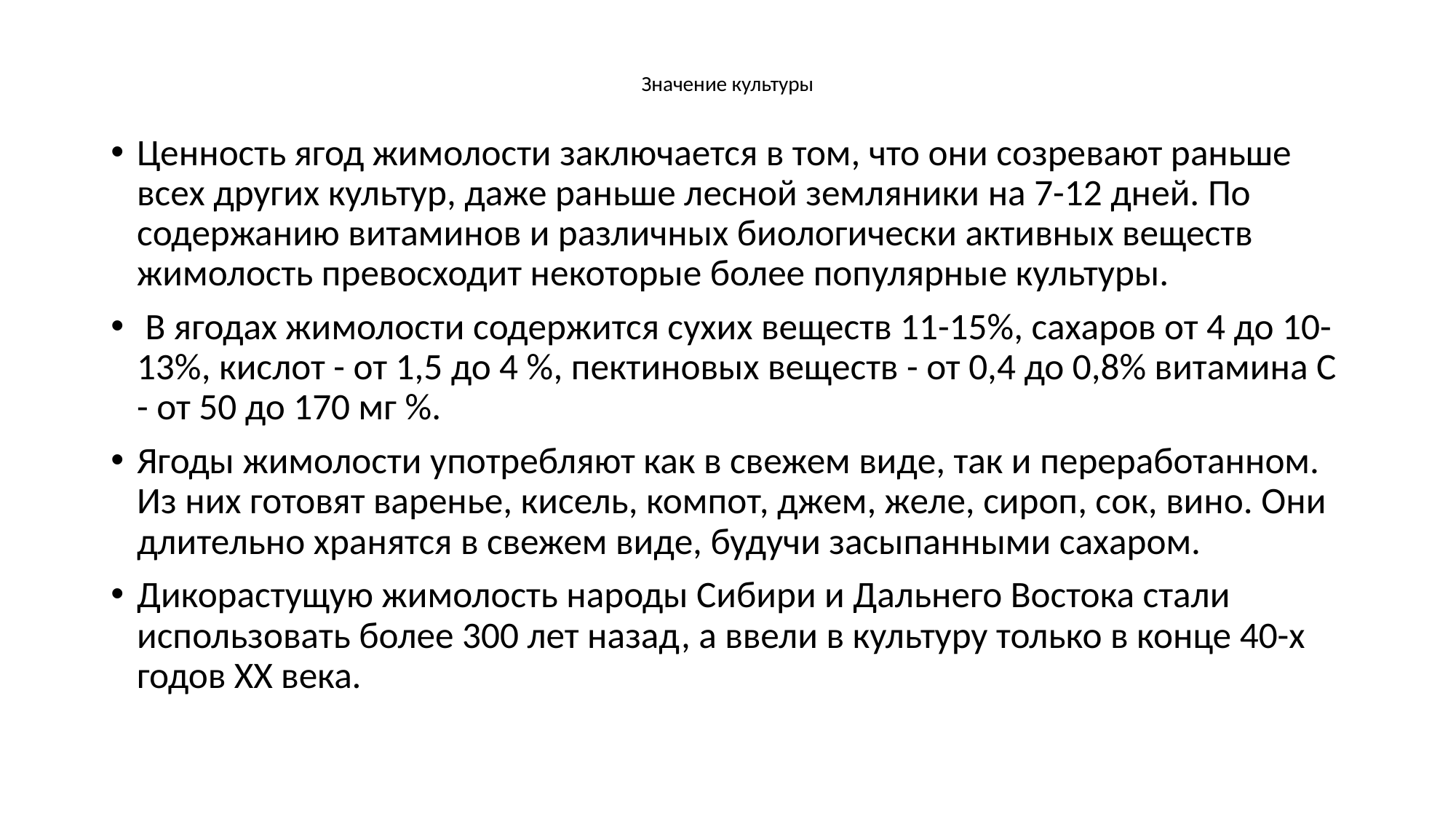

# Значение культуры
Ценность ягод жимолости заключается в том, что они созревают раньше всех других культур, даже раньше лесной земляники на 7-12 дней. По содержанию витаминов и различных биологически активных веществ жимолость превосходит некоторые более популярные культуры.
 В ягодах жимолости содержится сухих веществ 11-15%, сахаров от 4 до 10-13%, кислот - от 1,5 до 4 %, пектиновых веществ - от 0,4 до 0,8% витамина С - от 50 до 170 мг %.
Ягоды жимолости употребляют как в свежем виде, так и переработанном. Из них готовят варенье, кисель, компот, джем, желе, сироп, сок, вино. Они длительно хранятся в свежем виде, будучи засыпанными сахаром.
Дикорастущую жимолость народы Сибири и Дальнего Востока стали использовать более 300 лет назад, а ввели в культуру только в конце 40-х годов XX века.